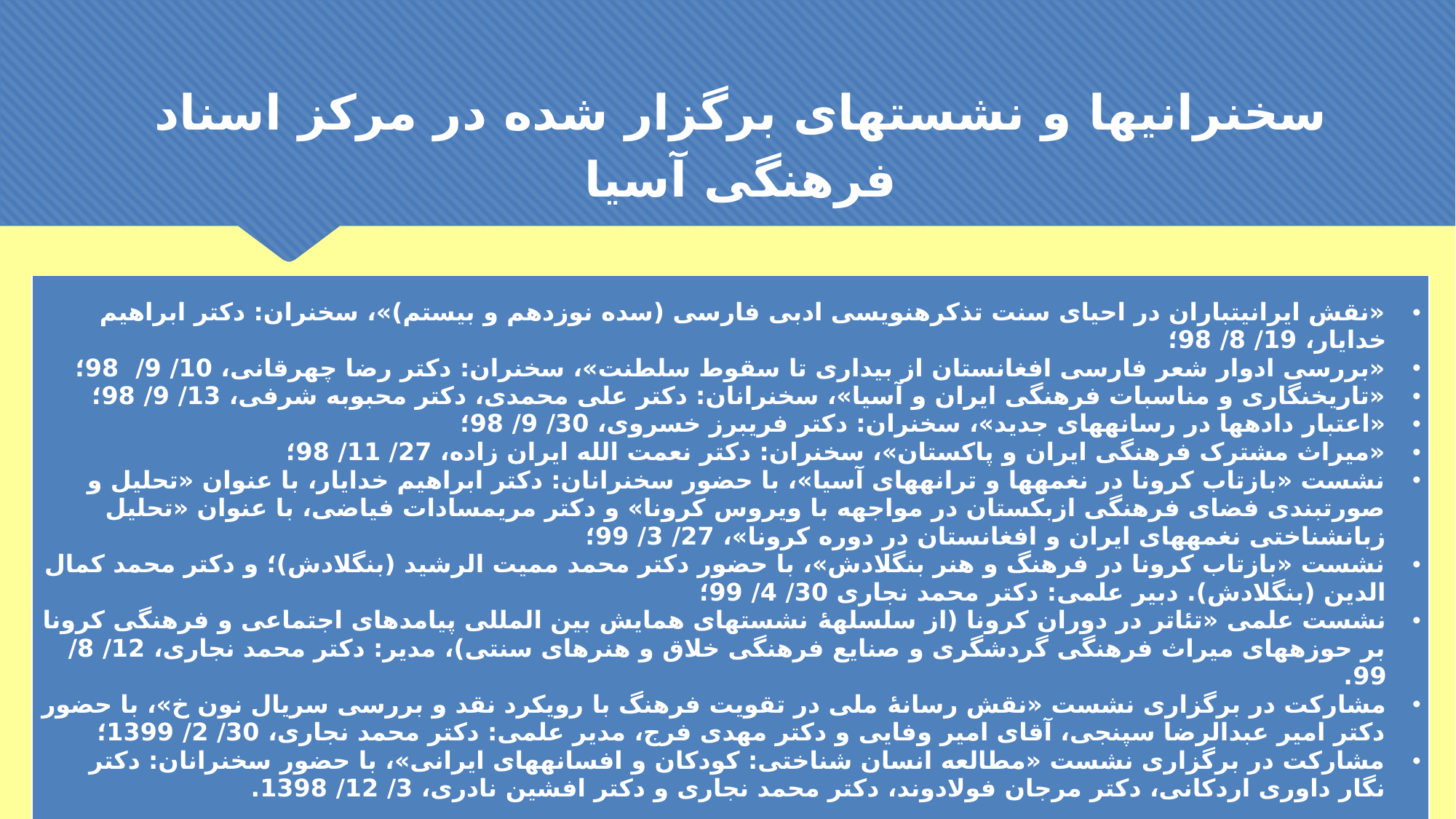

سخنرانی‏ها و نشست‏های برگزار شده در مرکز اسناد فرهنگی آسیا
| «نقش ایرانی‏تباران در احیای سنت تذکره‏نویسی ادبی فارسی (سده نوزدهم و بیستم)»، سخنران: دکتر ابراهیم خدایار، 19/ 8/ 98؛ «بررسی ادوار شعر فارسی افغانستان از بیداری تا سقوط سلطنت»، سخنران: دکتر رضا چهرقانی، 10/ 9/ 98؛ «تاریخ‏نگاری و مناسبات فرهنگی ایران و آسیا»، سخنرانان: دکتر علی محمدی، دکتر محبوبه شرفی، 13/ 9/ 98؛ «اعتبار داده‏ها در رسانه‏های جدید»، سخنران: دکتر فریبرز خسروی، 30/ 9/ 98؛ «میراث مشترک فرهنگی ایران و پاکستان»، سخنران: دکتر نعمت الله ایران زاده، 27/ 11/ 98؛ نشست «بازتاب کرونا در نغمه‏ها و ترانه‏های آسیا»، با حضور سخنرانان: دکتر ابراهیم خدایار، با عنوان «تحلیل و صورت‏بندی فضای فرهنگی ازبکستان در مواجهه با ویروس کرونا» و دکتر مریم‏سادات فیاضی، با عنوان «تحلیل زبانشناختی نغمه‏های ایران و افغانستان در دوره کرونا»، 27/ 3/ 99؛ نشست «بازتاب کرونا در فرهنگ و هنر بنگلادش»، با حضور دکتر محمد ممیت الرشید (بنگلادش)؛ و دکتر محمد کمال الدین (بنگلادش). دبیر علمی: دکتر محمد نجاری 30/ 4/ 99؛ نشست علمی «تئاتر در دوران کرونا (از سلسلهۀ نشست‏های همایش بین المللی پیامدهای اجتماعی و فرهنگی کرونا بر حوزه‏های میراث فرهنگی گردشگری و صنایع فرهنگی خلاق و هنرهای سنتی)، مدیر: دکتر محمد نجاری، 12/ 8/ 99. مشارکت در برگزاری نشست «نقش رسانۀ ملی در تقویت فرهنگ با رویکرد نقد و بررسی سریال نون خ»، با حضور دکتر امیر عبدالرضا سپنجی، آقای امیر وفایی و دکتر مهدی فرج، مدیر علمی: دکتر محمد نجاری، 30/ 2/ 1399؛ مشارکت در برگزاری نشست «مطالعه انسان شناختی: کودکان و افسانه‏های ایرانی»، با حضور سخنرانان: دکتر نگار داوری اردکانی، دکتر مرجان فولادوند، دکتر محمد نجاری و دکتر افشین نادری، 3/ 12/ 1398. |
| --- |